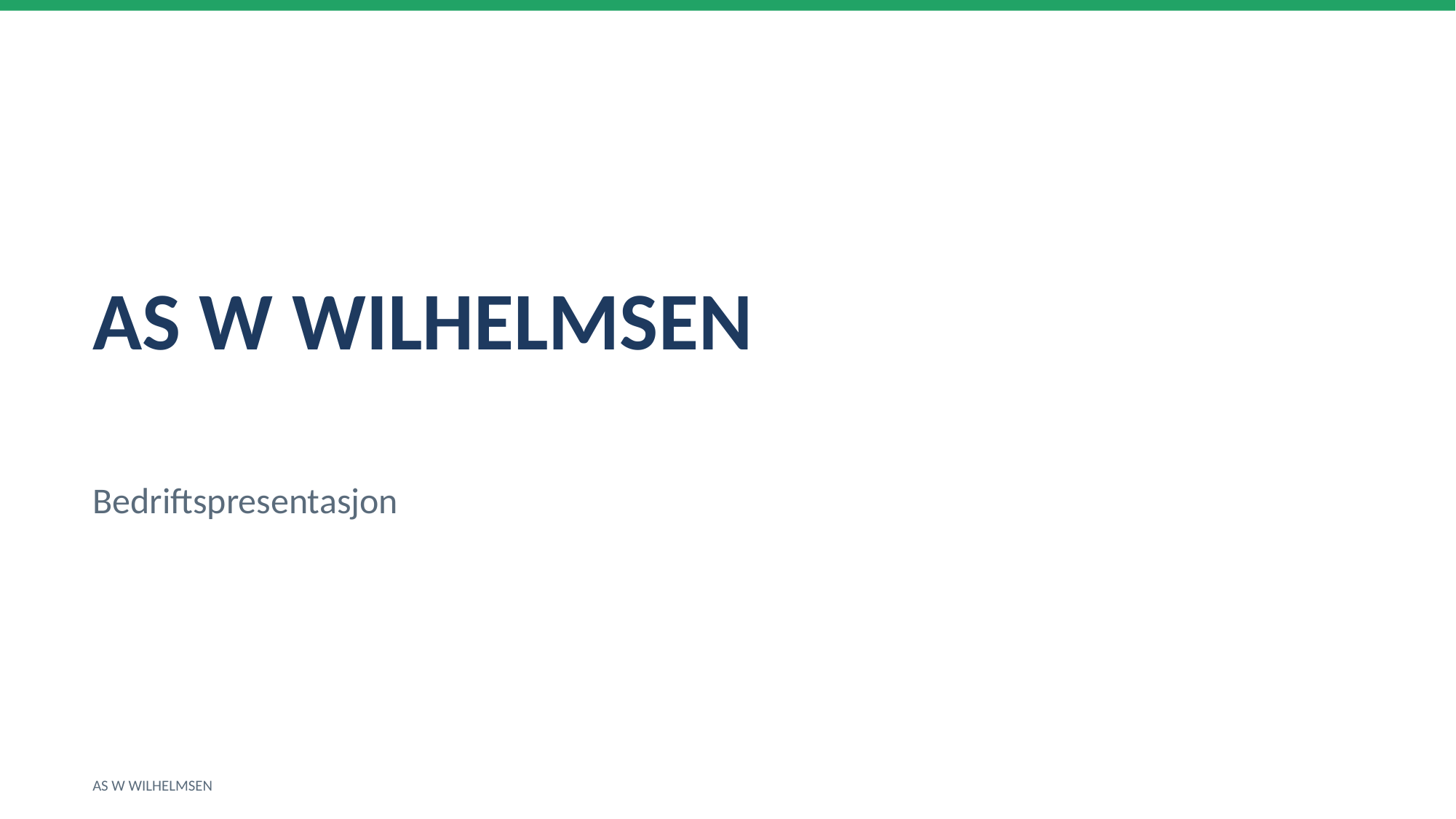

AS W WILHELMSEN
Bedriftspresentasjon
AS W WILHELMSEN